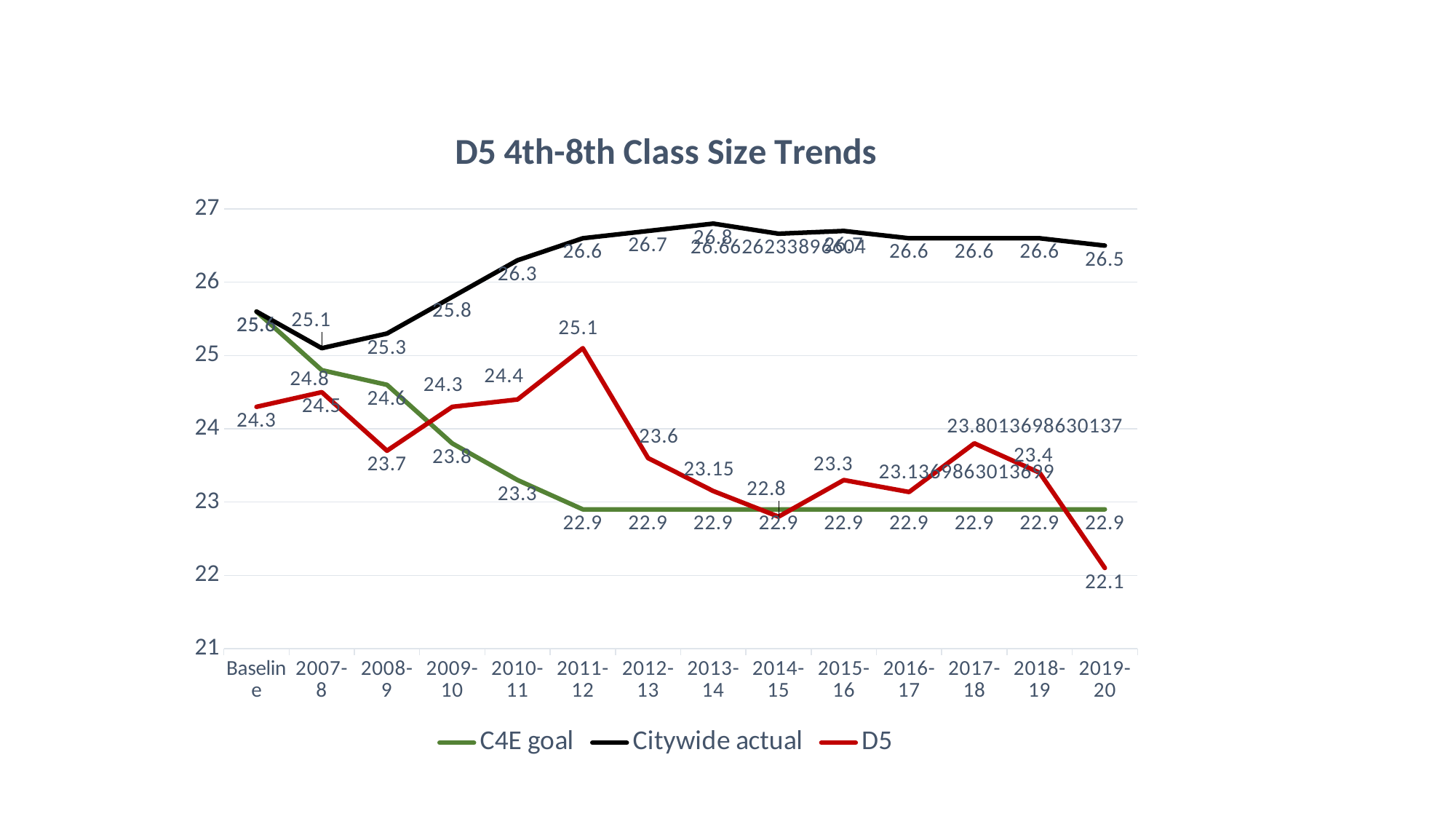

### Chart: D5 4th-8th Class Size Trends

| Category | C4E goal | Citywide actual | D5 |
|---|---|---|---|
| Baseline | 25.6 | 25.6 | 24.3 |
| 2007-8 | 24.8 | 25.1 | 24.5 |
| 2008-9 | 24.6 | 25.3 | 23.7 |
| 2009-10 | 23.8 | 25.8 | 24.3 |
| 2010-11 | 23.3 | 26.3 | 24.4 |
| 2011-12 | 22.9 | 26.6 | 25.1 |
| 2012-13 | 22.9 | 26.7 | 23.6 |
| 2013-14 | 22.9 | 26.8 | 23.15 |
| 2014-15 | 22.9 | 26.662623389660364 | 22.8 |
| 2015-16 | 22.9 | 26.7 | 23.3 |
| 2016-17 | 22.9 | 26.6 | 23.136986301369863 |
| 2017-18 | 22.9 | 26.6 | 23.801369863013697 |
| 2018-19 | 22.9 | 26.6 | 23.4 |
| 2019-20 | 22.9 | 26.5 | 22.1 |